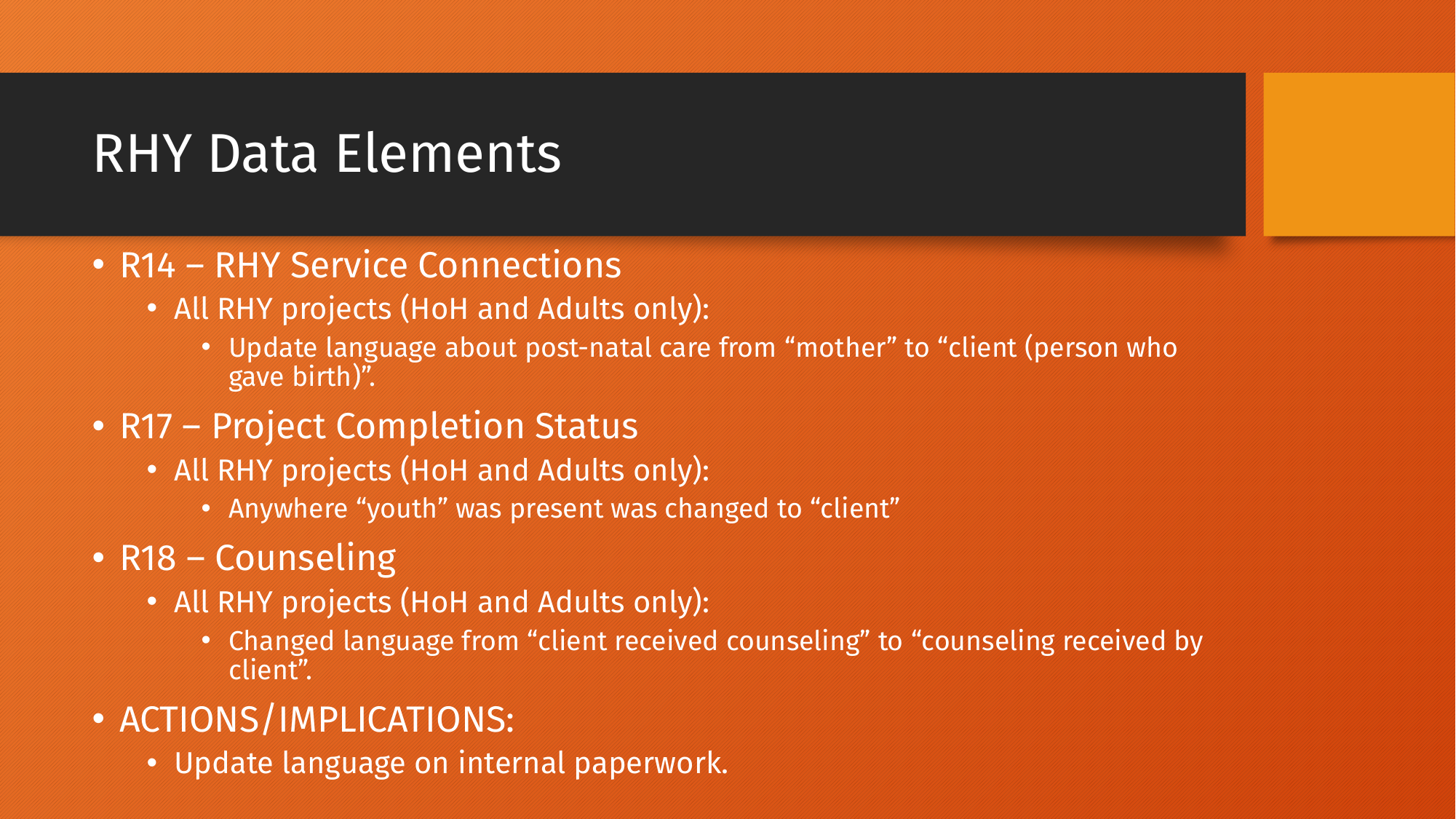

# RHY Data Elements
R14 – RHY Service Connections
All RHY projects (HoH and Adults only):
Update language about post-natal care from “mother” to “client (person who gave birth)”.
R17 – Project Completion Status
All RHY projects (HoH and Adults only):
Anywhere “youth” was present was changed to “client”
R18 – Counseling
All RHY projects (HoH and Adults only):
Changed language from “client received counseling” to “counseling received by client”.
ACTIONS/IMPLICATIONS:
Update language on internal paperwork.